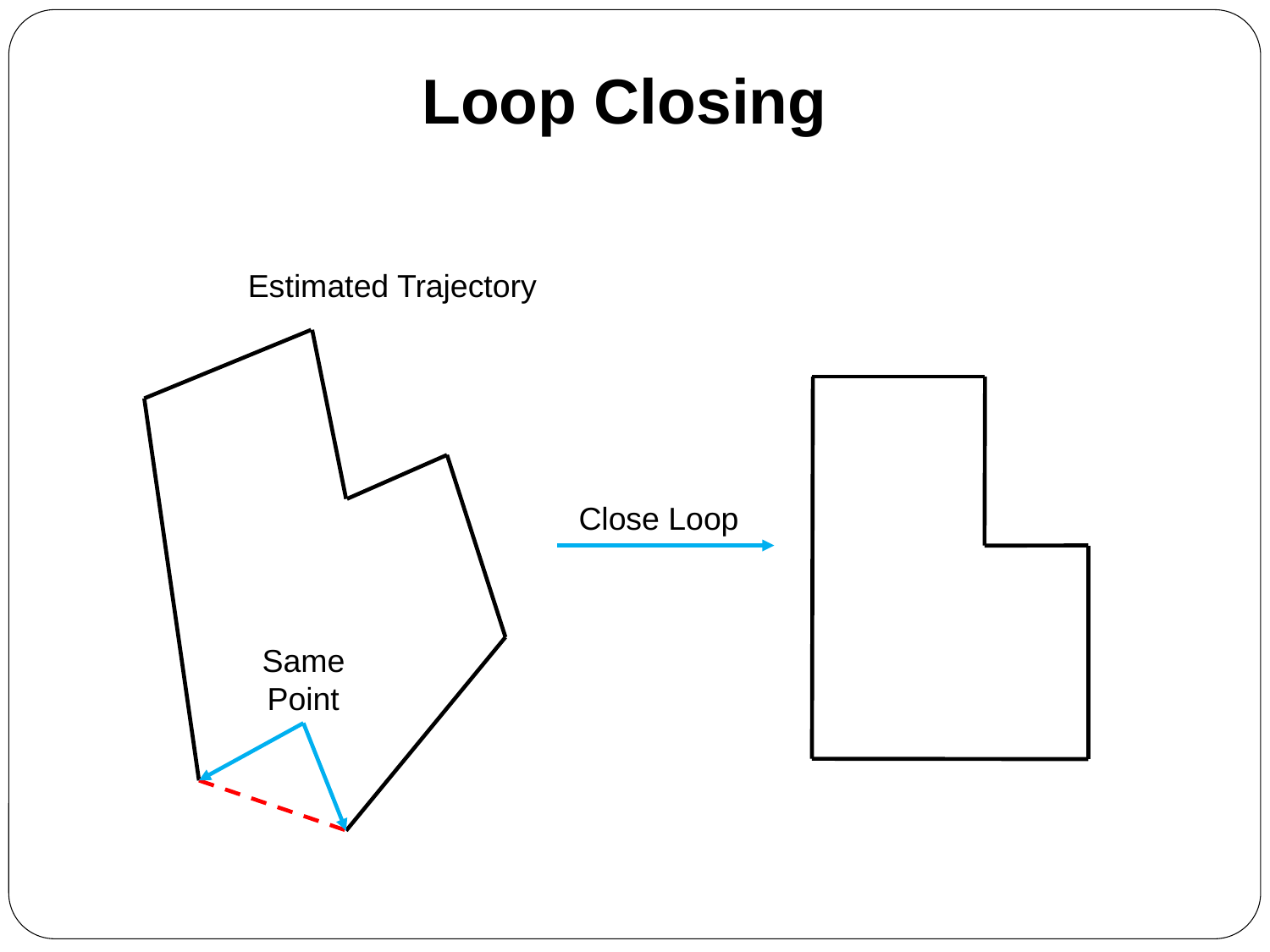

Loop Closing
Estimated Trajectory
Close Loop
Same Point